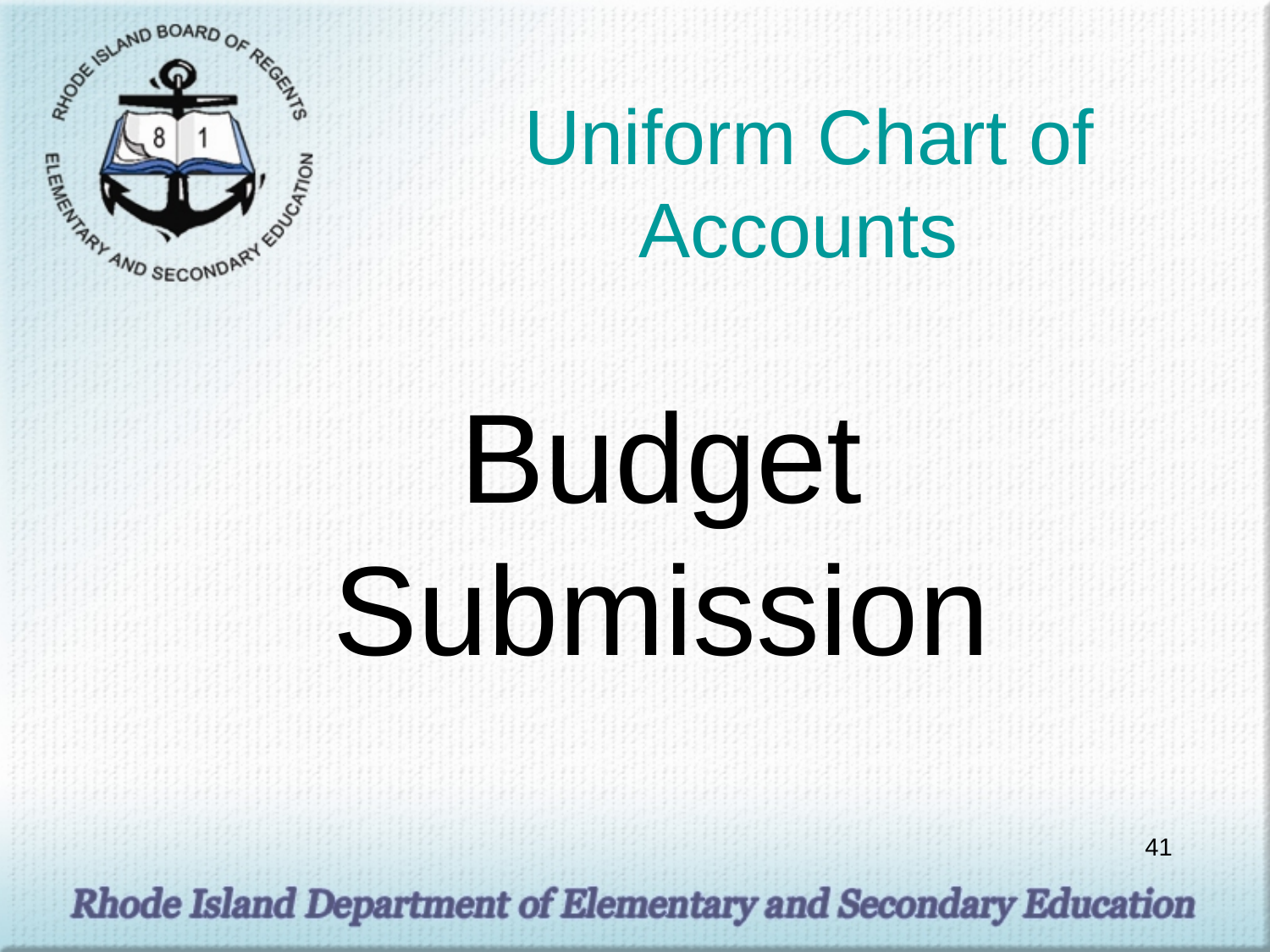

# Uniform Chart of Accounts
Budget Submission

41